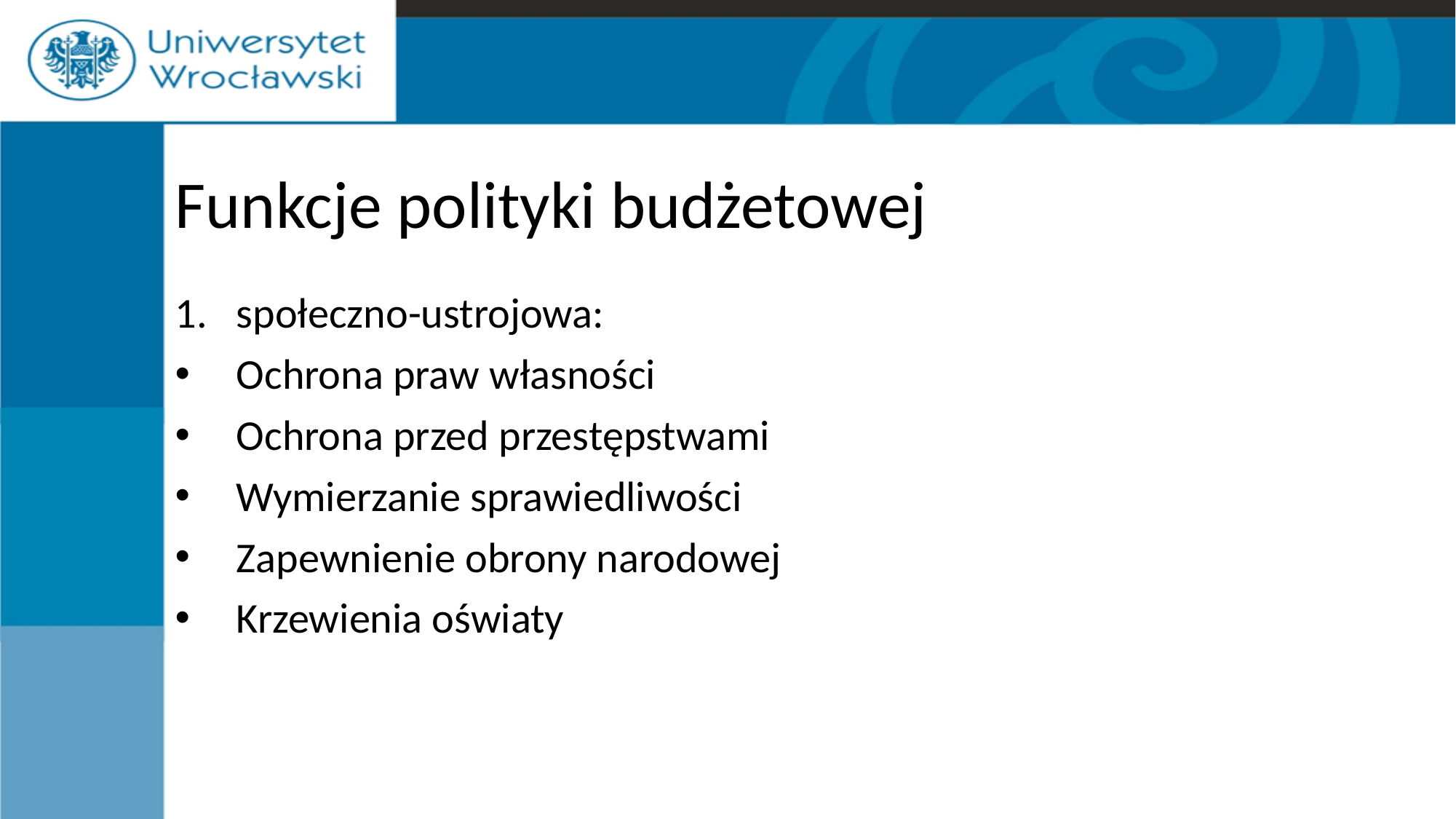

# Funkcje polityki budżetowej
społeczno-ustrojowa:
Ochrona praw własności
Ochrona przed przestępstwami
Wymierzanie sprawiedliwości
Zapewnienie obrony narodowej
Krzewienia oświaty